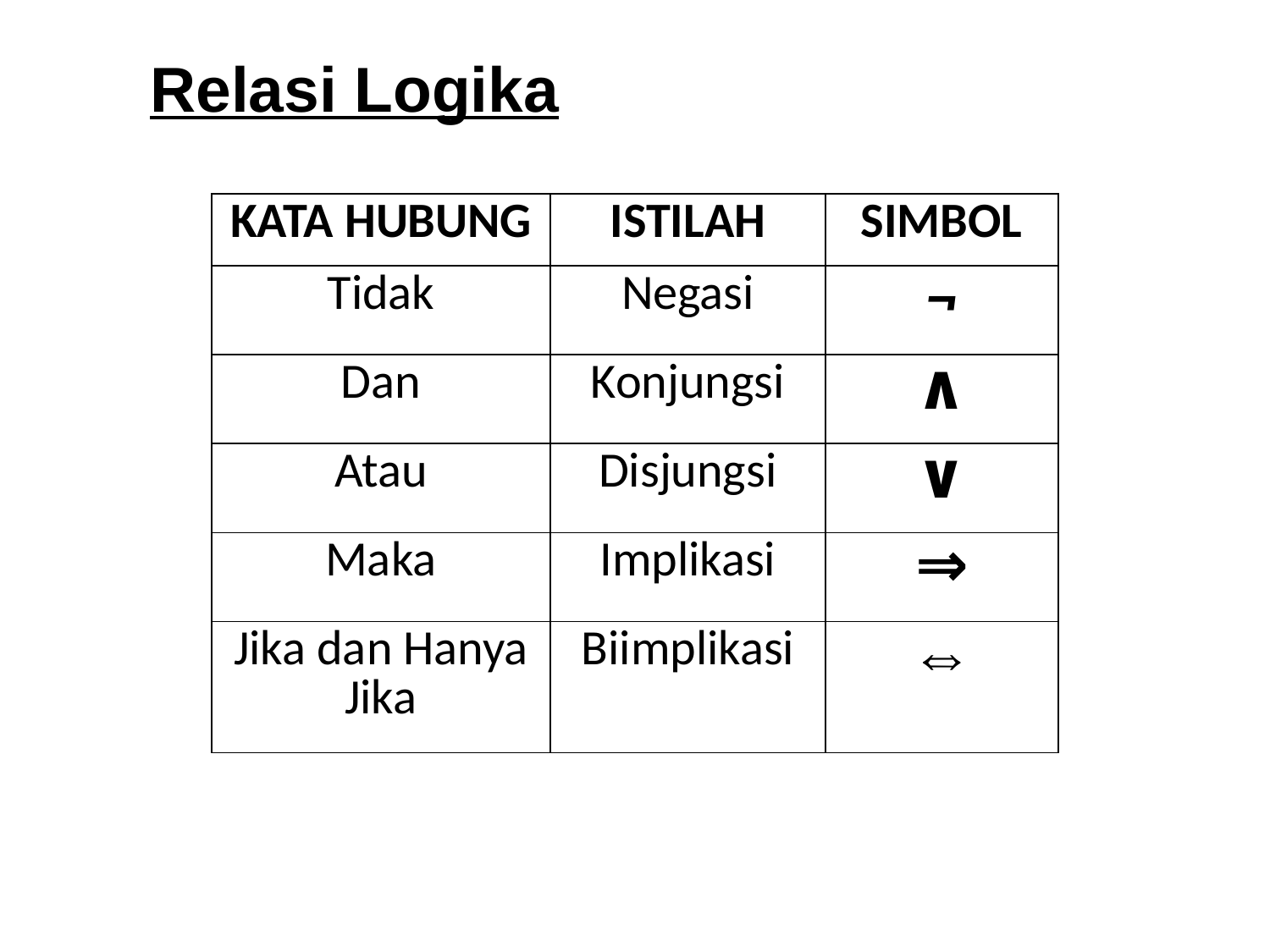

Relasi Logika
| KATA HUBUNG | ISTILAH | SIMBOL |
| --- | --- | --- |
| Tidak | Negasi | ¬ |
| Dan | Konjungsi | ∧ |
| Atau | Disjungsi | ∨ |
| Maka | Implikasi | ⇒ |
| Jika dan Hanya Jika | Biimplikasi | ⇔ |